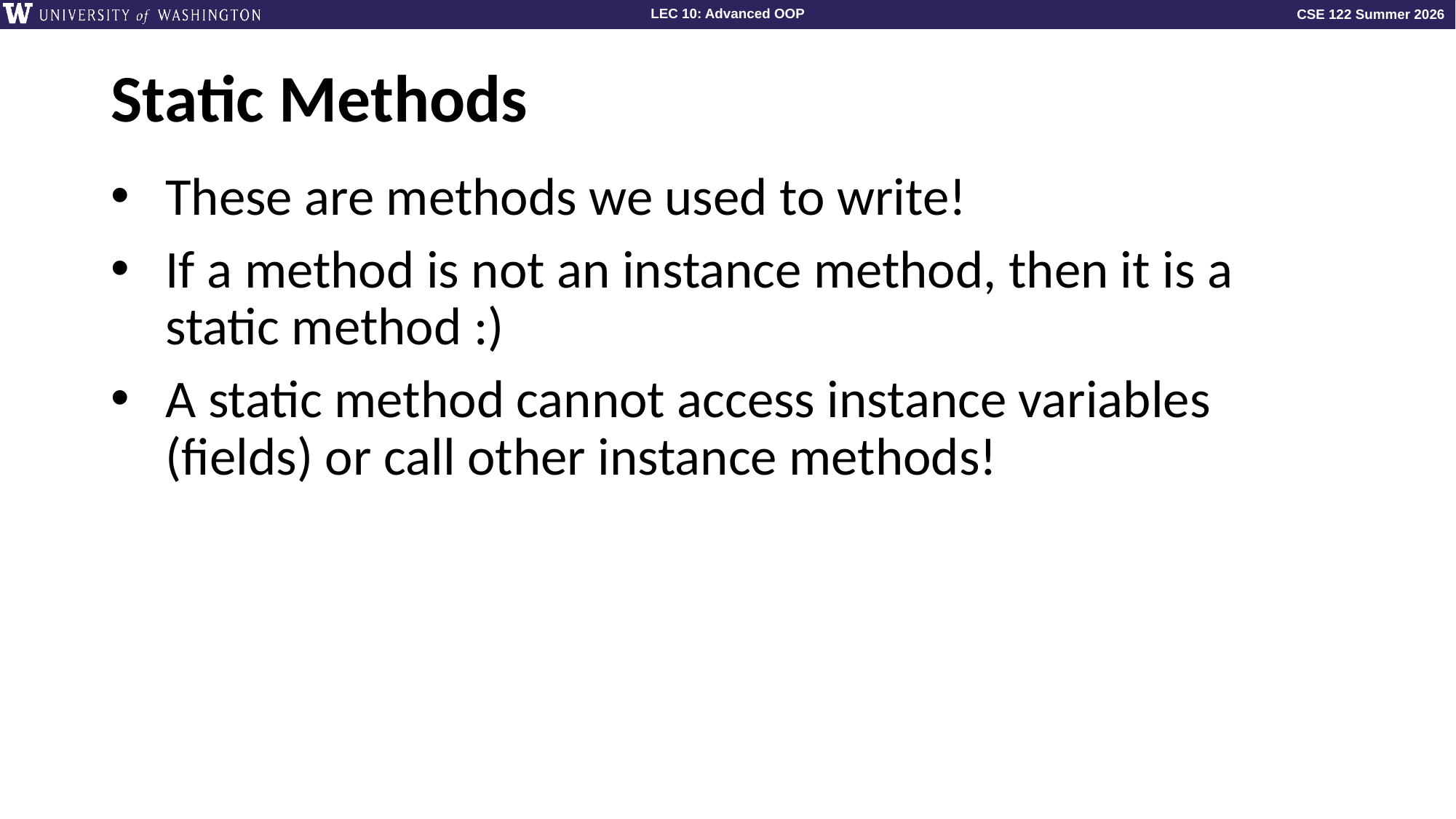

# Static Methods
These are methods we used to write!
If a method is not an instance method, then it is a static method :)
A static method cannot access instance variables (fields) or call other instance methods!